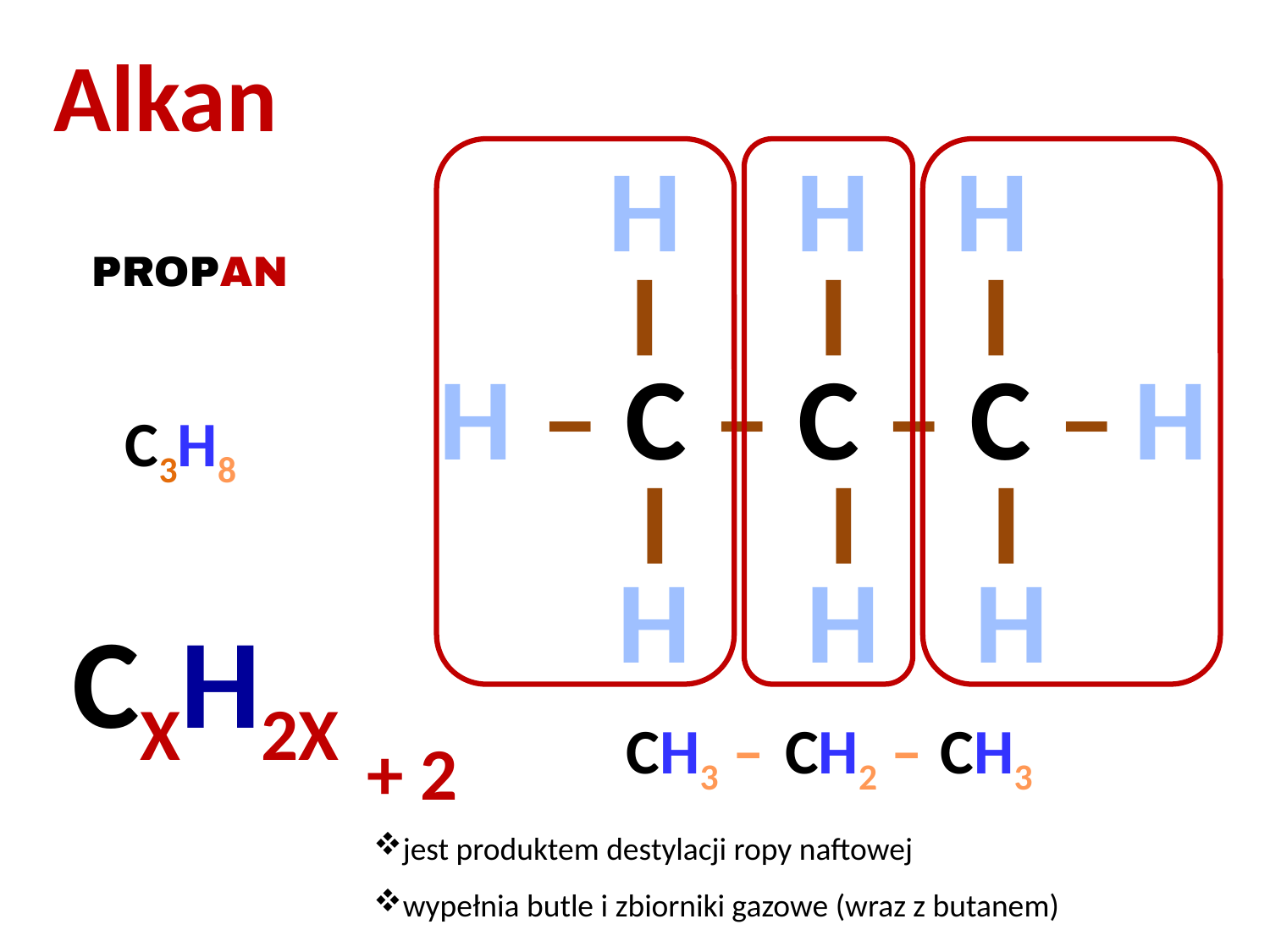

Alkan
H
H
H

I      I     I
PROPAN
H
– C – C – C –
H
C3H8
I      I     I
H
H
H
CXH2X
+ 2
CH3 –
CH2 –
CH3
jest produktem destylacji ropy naftowej
wypełnia butle i zbiorniki gazowe (wraz z butanem)